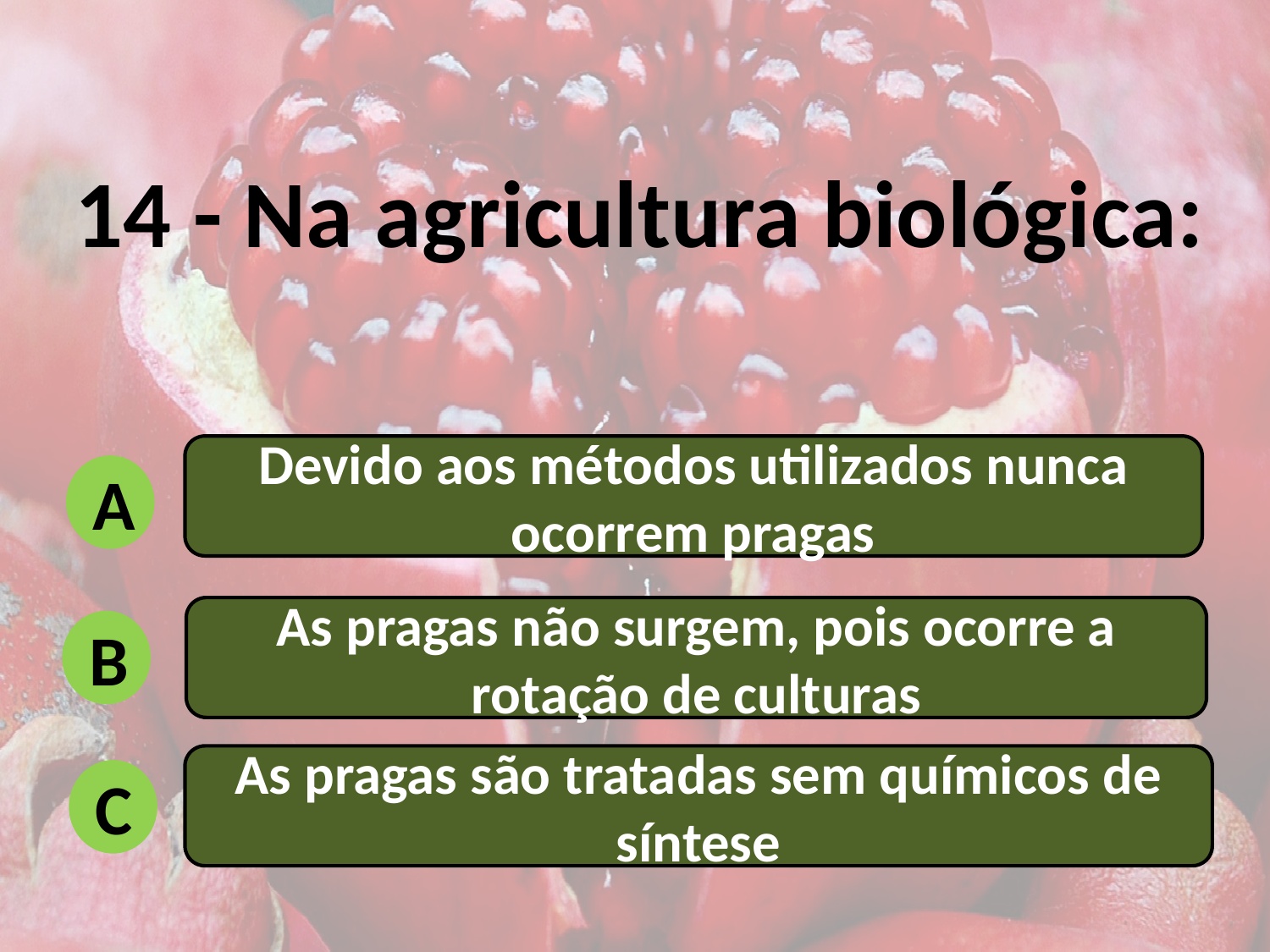

14 - Na agricultura biológica:
Devido aos métodos utilizados nunca ocorrem pragas
A
As pragas não surgem, pois ocorre a rotação de culturas
B
As pragas são tratadas sem químicos de síntese
C